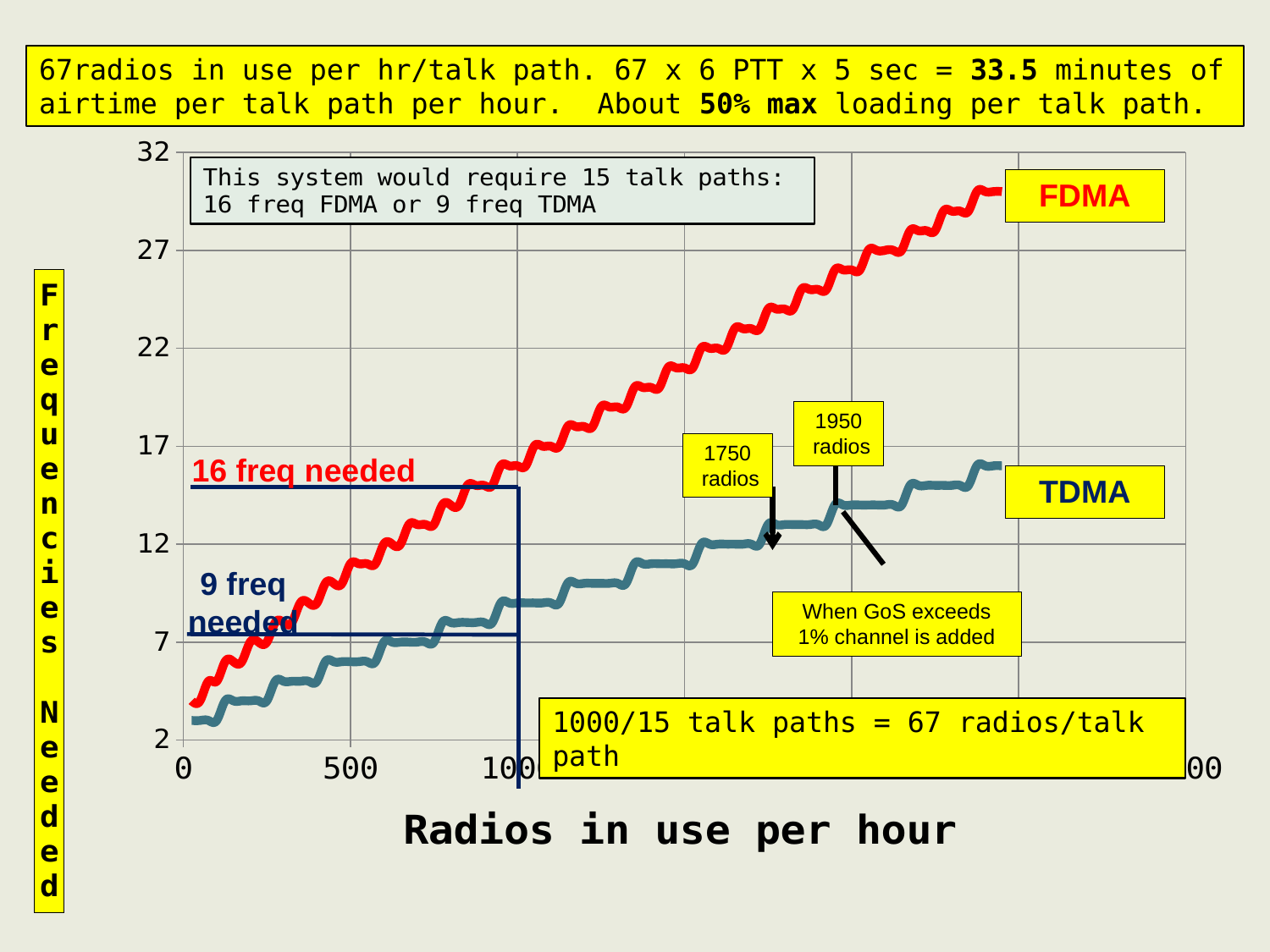

67radios in use per hr/talk path. 67 x 6 PTT x 5 sec = 33.5 minutes of airtime per talk path per hour.  About 50% max loading per talk path.

### Chart

| Category | FDMA | TDMA |
|---|---|---|
FDMA
1950
 radios
1750
 radios
16 freq needed
TDMA
9 freq needed
When GoS exceeds 1% channel is added
1000/15 talk paths = 67 radios/talk path